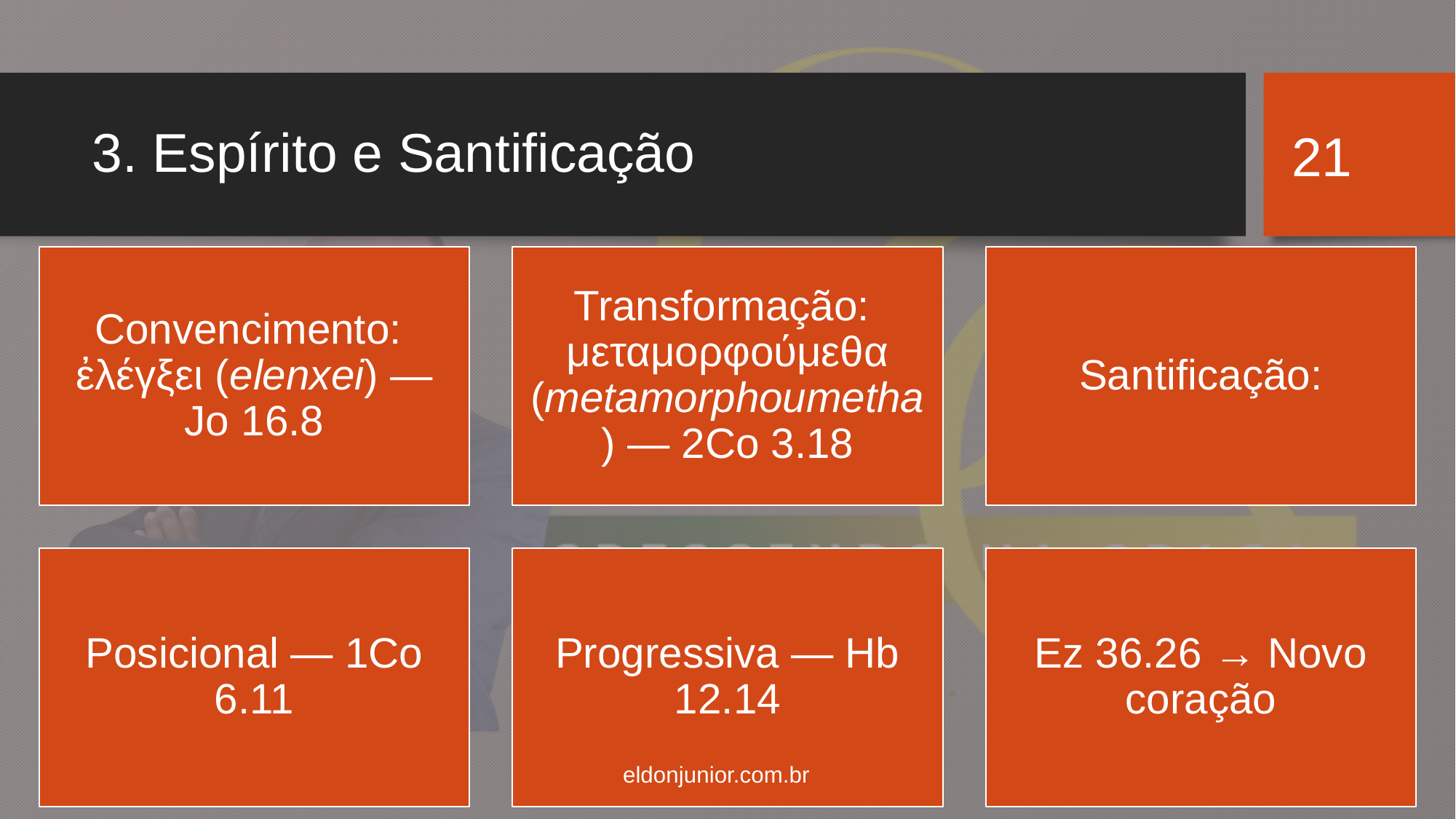

21
# 3. Espírito e Santificação
Convencimento:  ἐλέγξει (elenxei) — Jo 16.8
Transformação:  μεταμορφούμεθα (metamorphoumetha) — 2Co 3.18
Santificação:
Posicional — 1Co 6.11
Progressiva — Hb 12.14
Ez 36.26 → Novo coração
eldonjunior.com.br